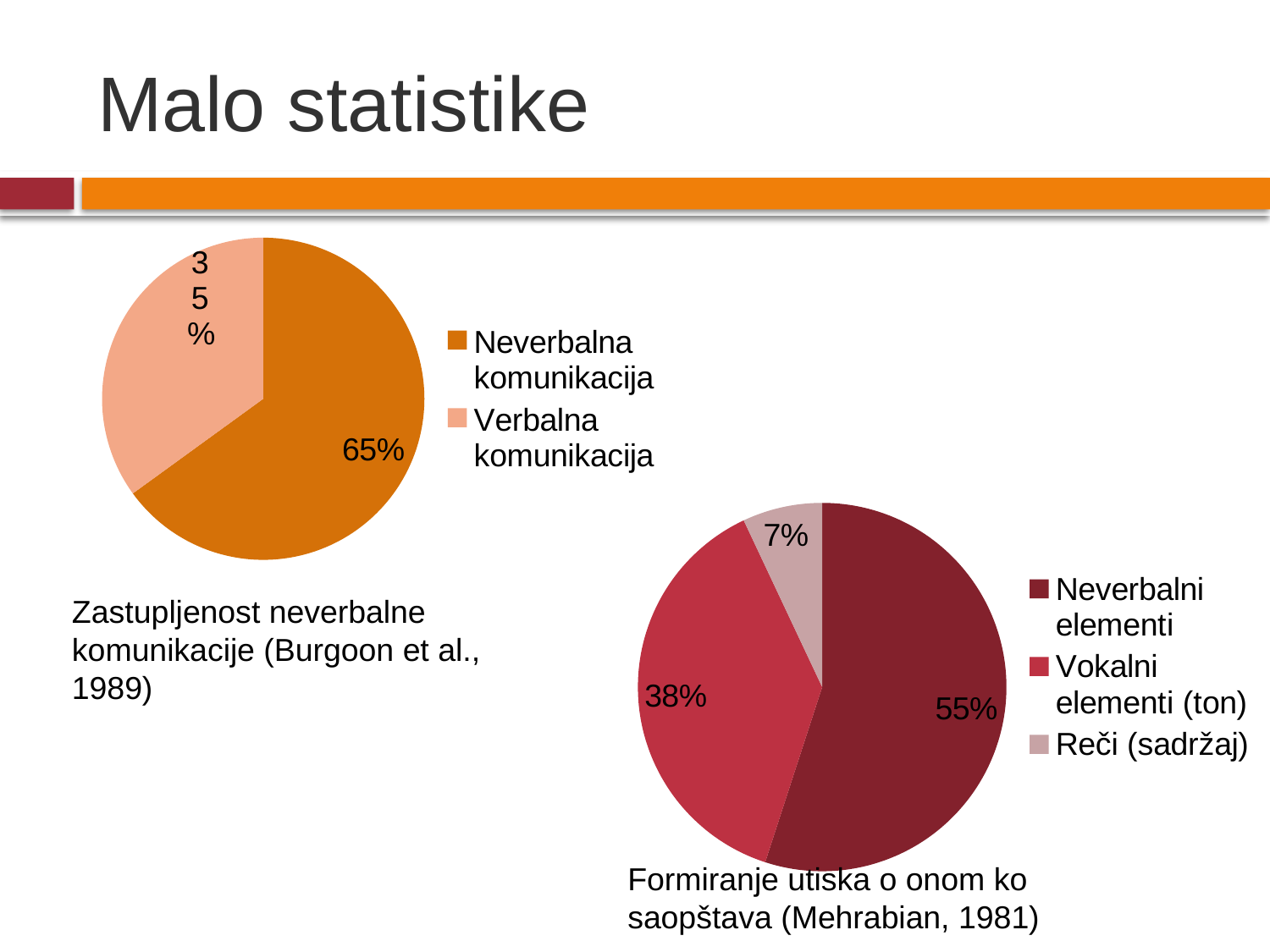

# Malo statistike

### Chart

| Category | Sales |
|---|---|
| Neverbalna komunikacija | 65.0 |
| Verbalna komunikacija | 35.0 |

### Chart

| Category | Sales |
|---|---|
| Neverbalni elementi | 55.0 |
| Vokalni elementi (ton) | 38.0 |
| Reči (sadržaj) | 7.0 |
Zastupljenost neverbalne komunikacije (Burgoon et al., 1989)
Formiranje utiska o onom ko saopštava (Mehrabian, 1981)